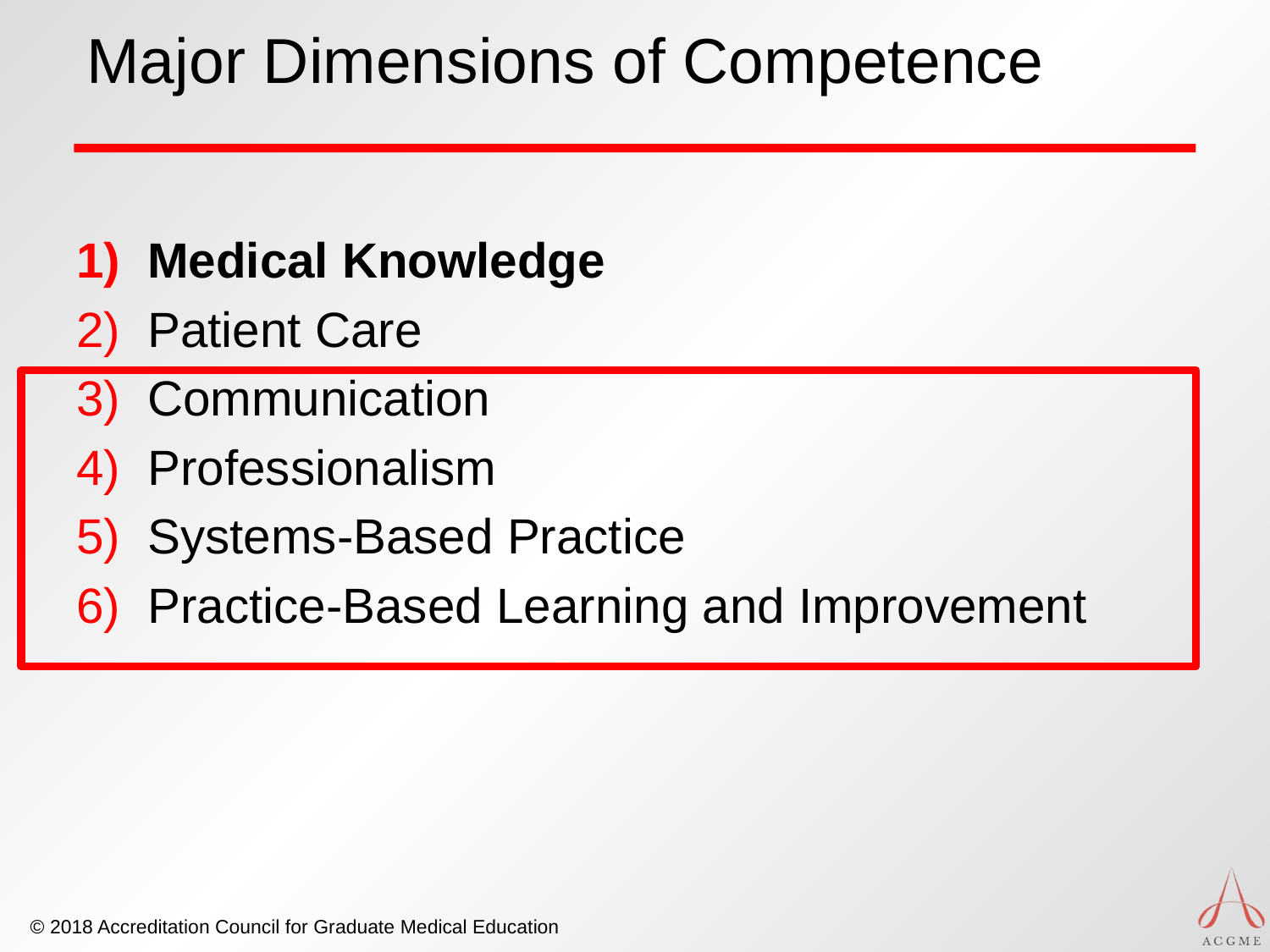

# Major Dimensions of Competence
Medical Knowledge
Patient Care
Communication
Professionalism
Systems-Based Practice
Practice-Based Learning and Improvement